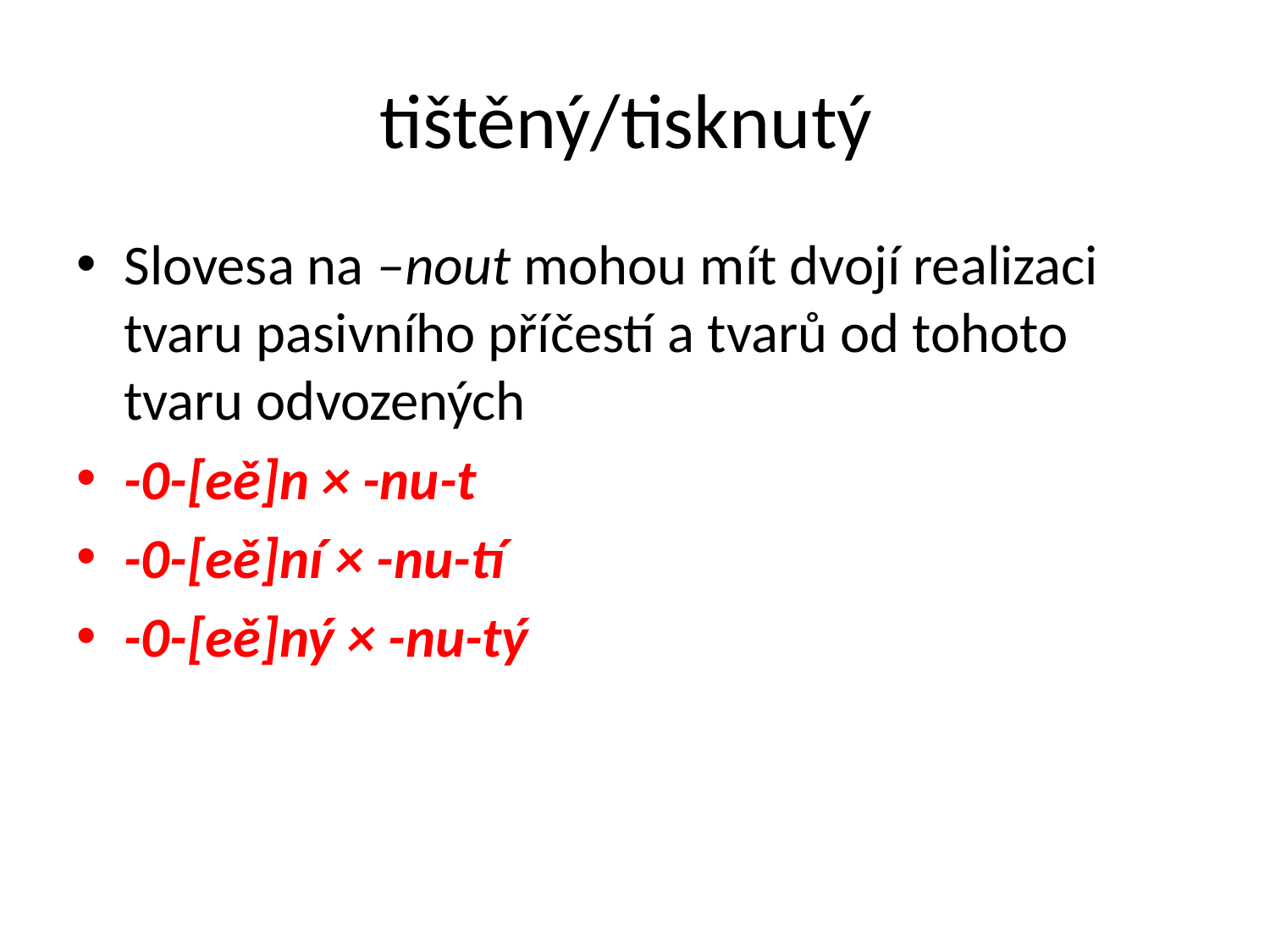

# tištěný/tisknutý
Slovesa na –nout mohou mít dvojí realizaci tvaru pasivního příčestí a tvarů od tohoto tvaru odvozených
-0-[eě]n × -nu-t
-0-[eě]ní × -nu-tí
-0-[eě]ný × -nu-tý